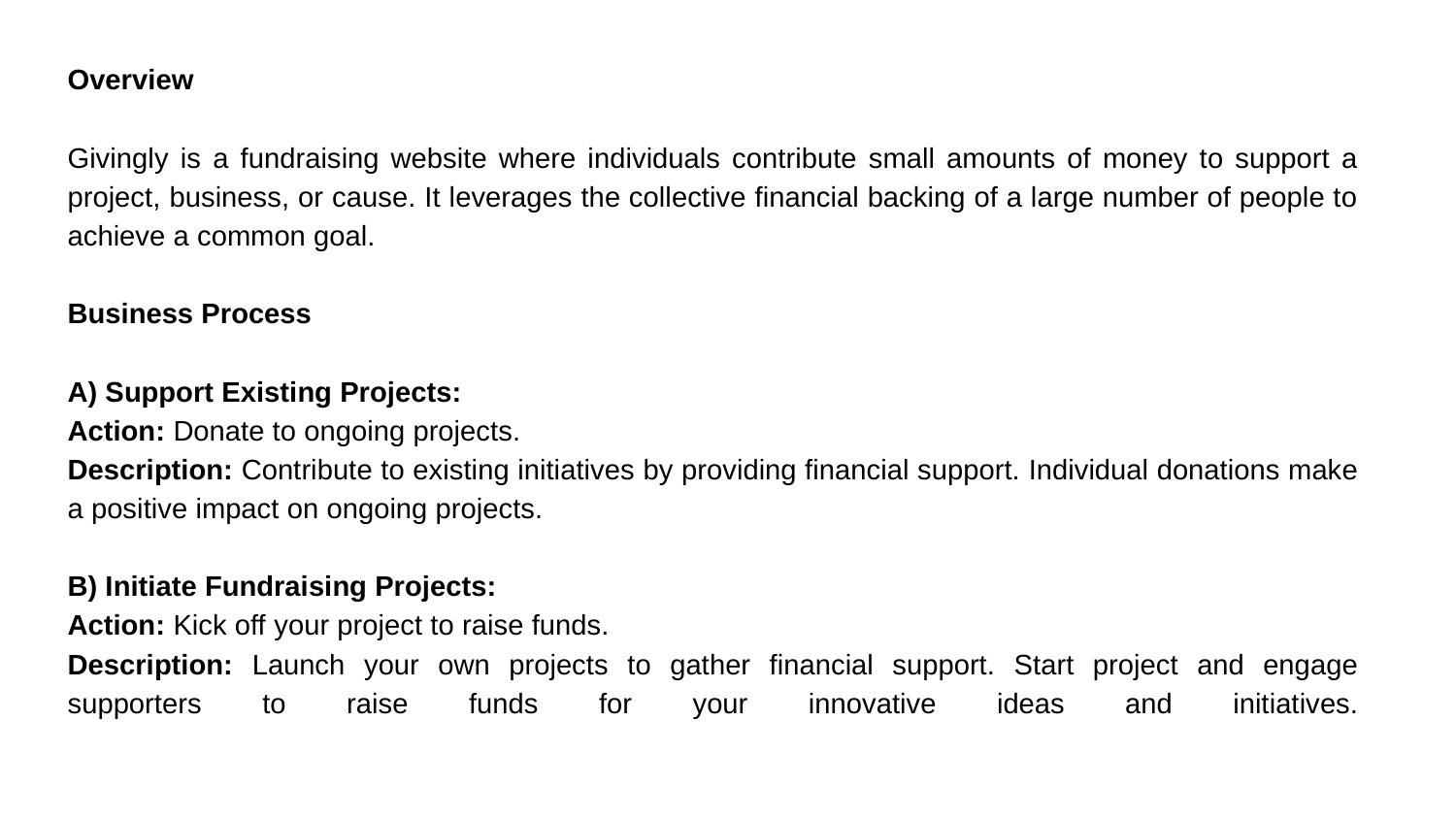

Overview

Givingly is a fundraising website where individuals contribute small amounts of money to support a project, business, or cause. It leverages the collective financial backing of a large number of people to achieve a common goal.

Business Process

A) Support Existing Projects:
Action: Donate to ongoing projects.
Description: Contribute to existing initiatives by providing financial support. Individual donations make a positive impact on ongoing projects.

B) Initiate Fundraising Projects:
Action: Kick off your project to raise funds.
Description: Launch your own projects to gather financial support. Start project and engage supporters to raise funds for your innovative ideas and initiatives.